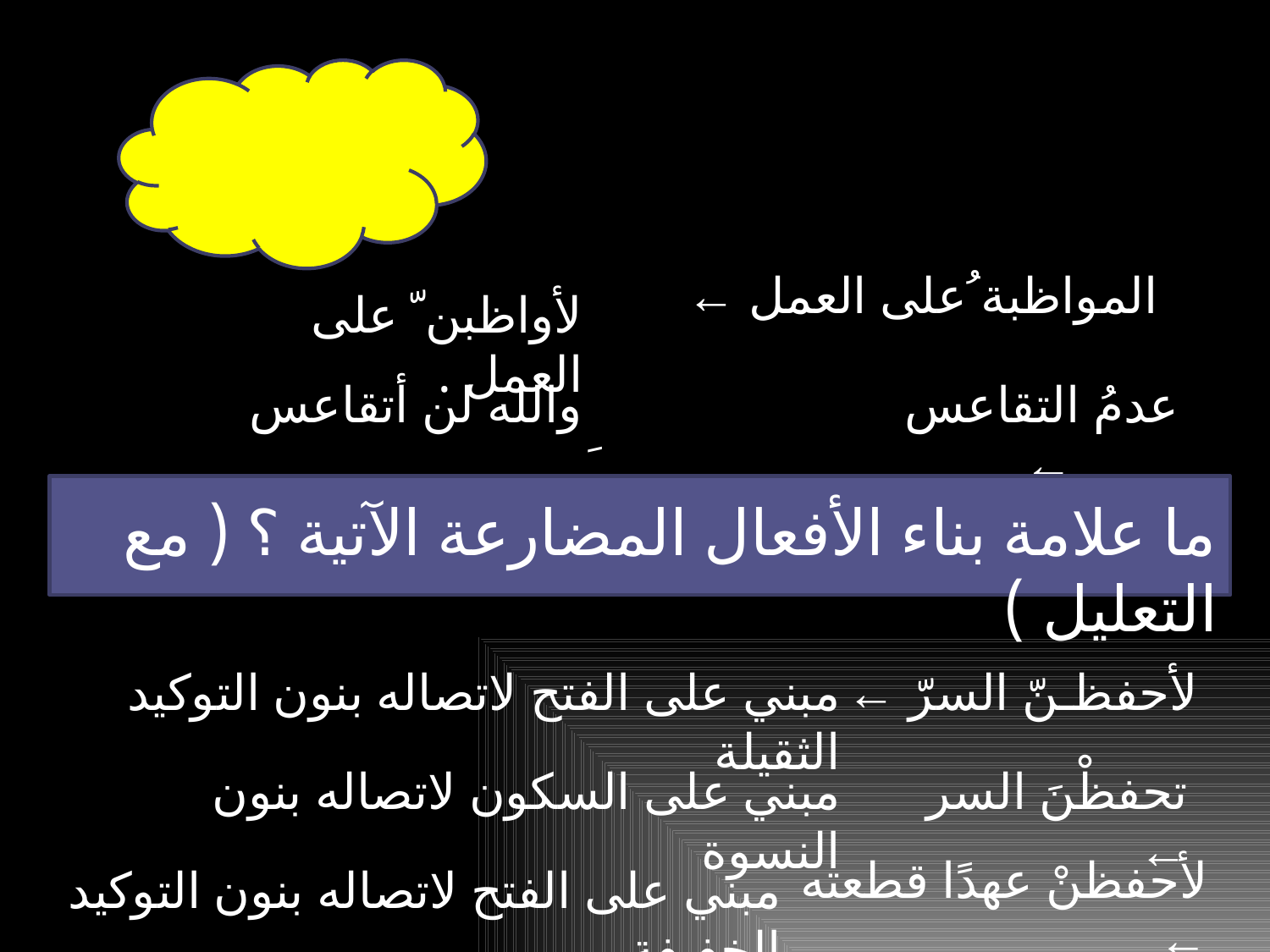

#

المواظبة ُعلى العمل ←
لأواظبن ّ على العمل .
والله لن أتقاعس َ
عدمُ التقاعس ←

ما علامة بناء الأفعال المضارعة الآتية ؟ ( مع التعليل )
مبني على الفتح لاتصاله بنون التوكيد الثقيلة
لأحفظـنّ السرّ ←
مبني على السكون لاتصاله بنون النسوة
تحفظْنَ السر ←
لأحفظنْ عهدًا قطعته ←
مبني على الفتح لاتصاله بنون التوكيد الخفيفة